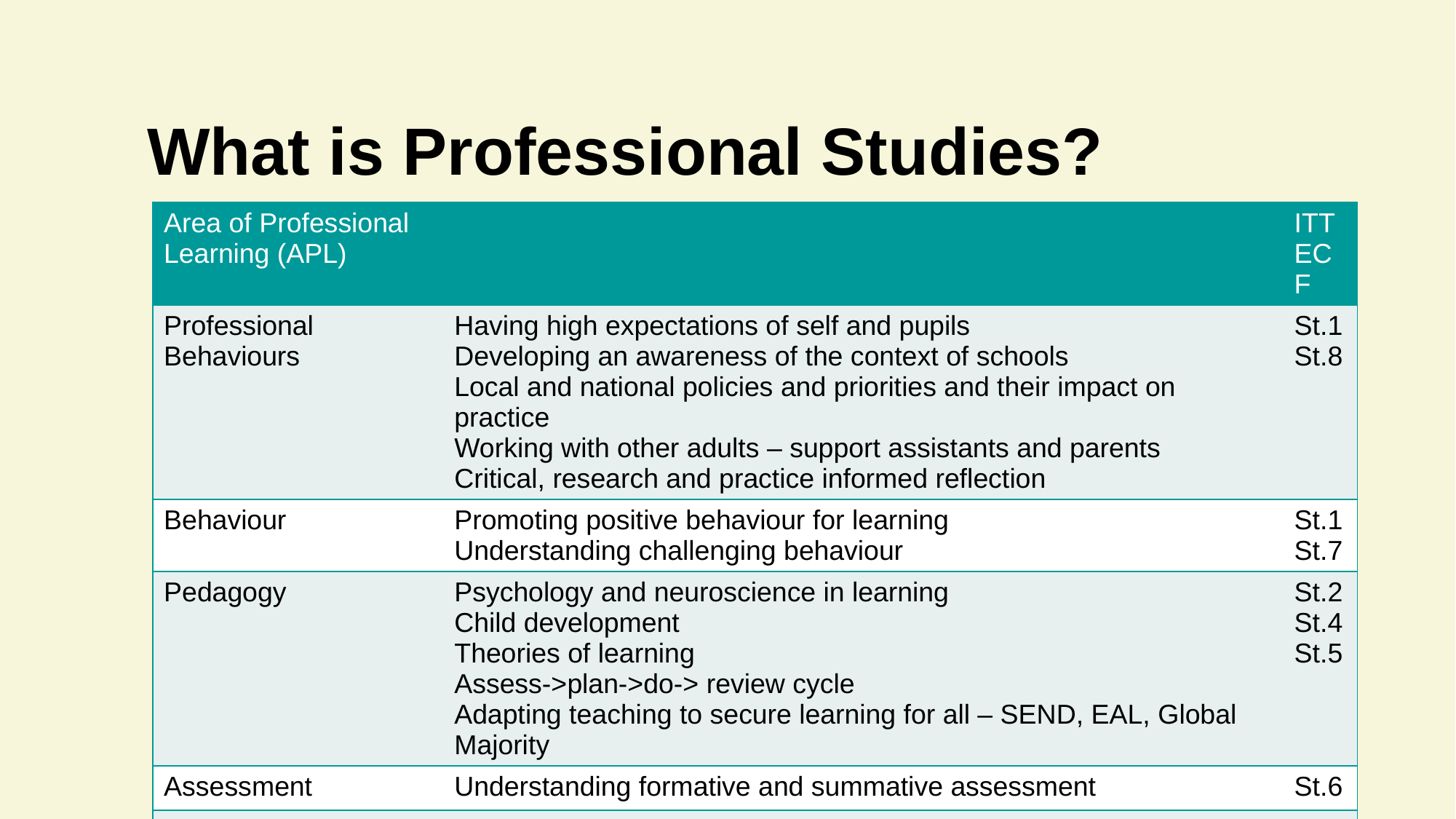

# What is Professional Studies?
| Area of Professional Learning (APL) |  | ITTECF |
| --- | --- | --- |
| Professional Behaviours | Having high expectations of self and pupils Developing an awareness of the context of schools Local and national policies and priorities and their impact on practice Working with other adults – support assistants and parents Critical, research and practice informed reflection | St.1 St.8 |
| Behaviour | Promoting positive behaviour for learning Understanding challenging behaviour | St.1 St.7 |
| Pedagogy | Psychology and neuroscience in learning Child development Theories of learning Assess->plan->do-> review cycle Adapting teaching to secure learning for all – SEND, EAL, Global Majority | St.2 St.4 St.5 |
| Assessment | Understanding formative and summative assessment | St.6 |
| Curriculum | EYFS / National Curriculum | St.3 |